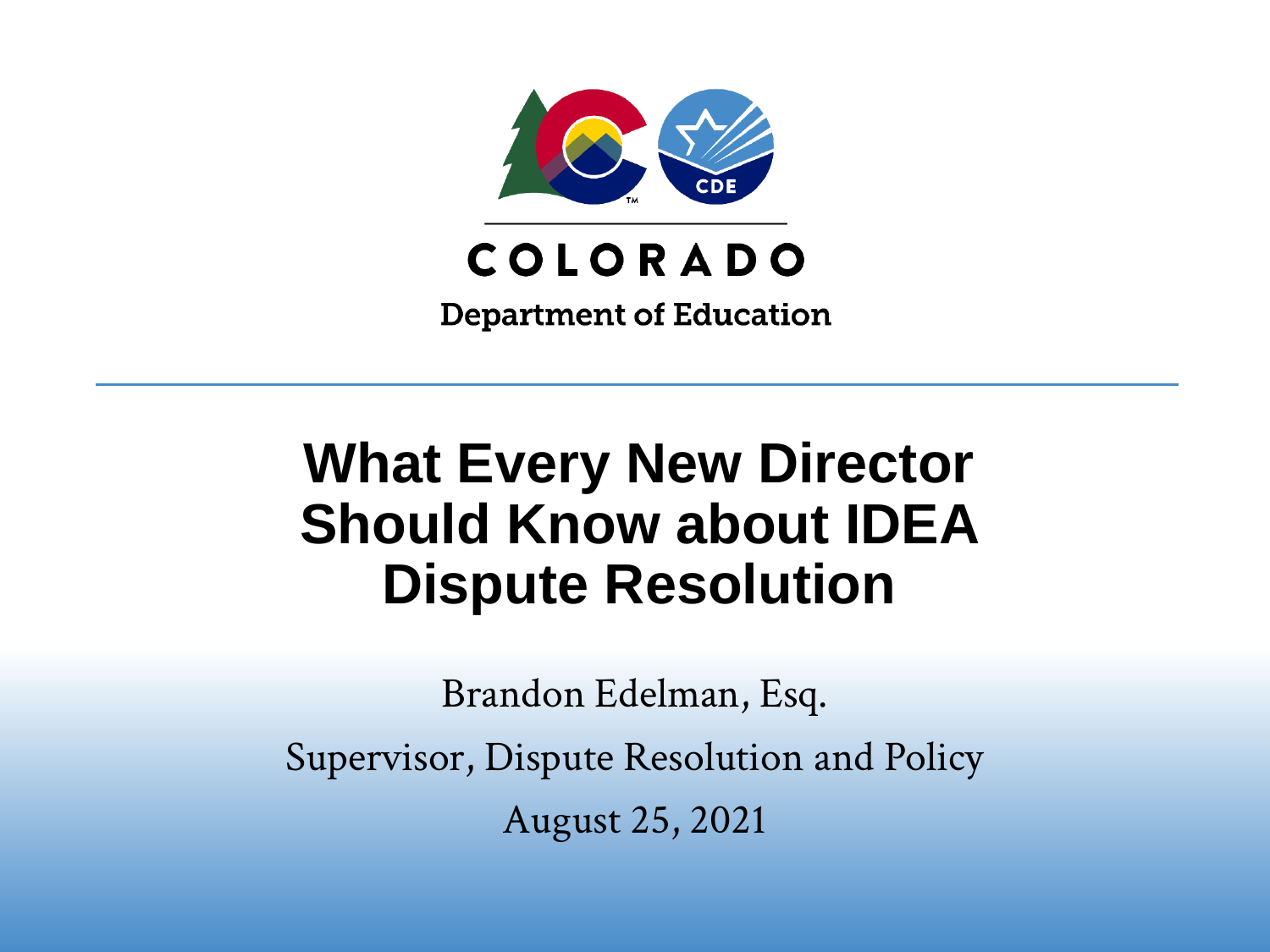

# What Every New Director Should Know about IDEA Dispute Resolution
Brandon Edelman, Esq.
Supervisor, Dispute Resolution and Policy
August 25, 2021